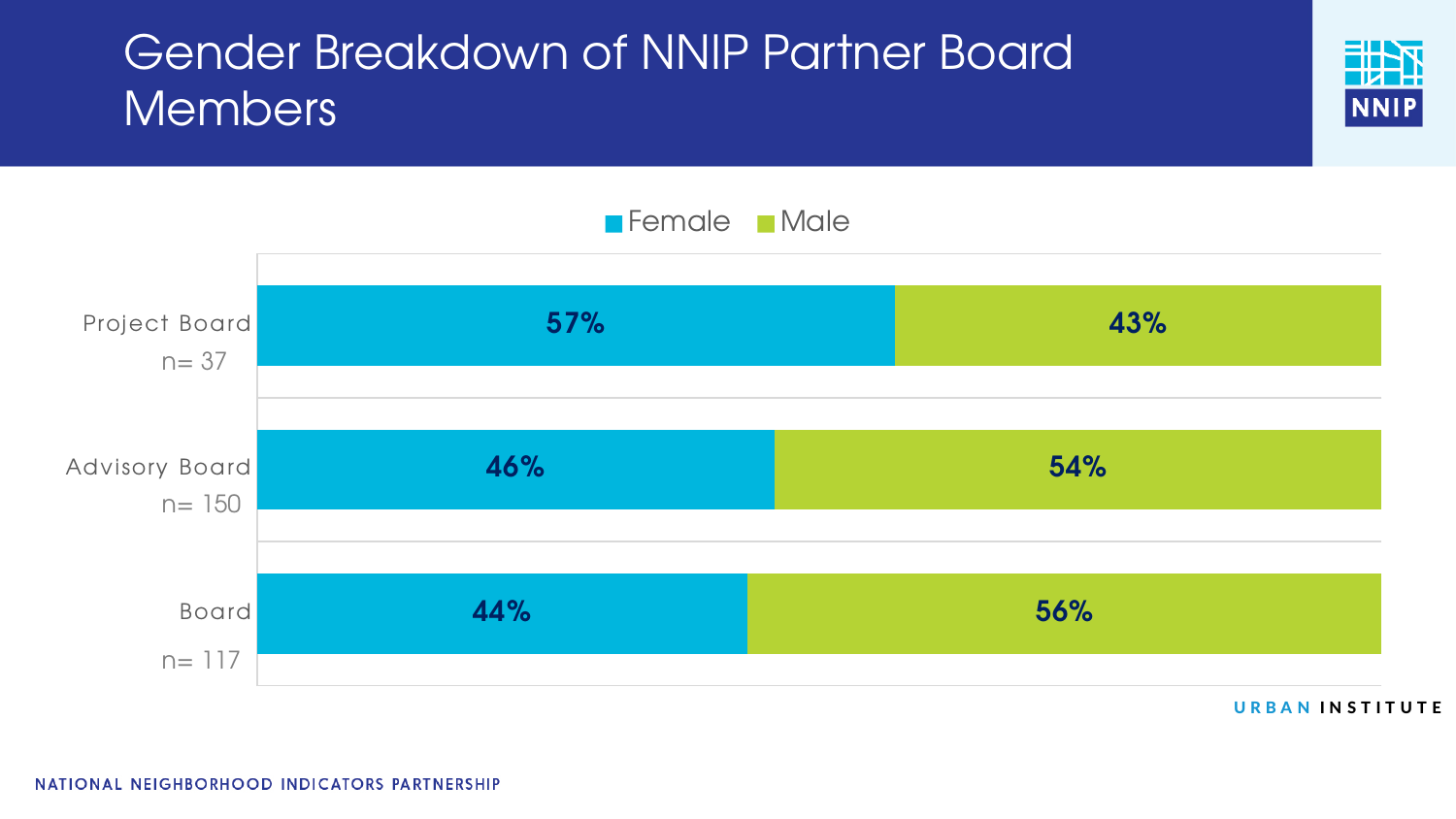

# Gender Breakdown of NNIP Partner Board Members

### Chart

| Category | Female | Male |
|---|---|---|
| Board | 0.43589743971824646 | 0.5641025900840759 |
| Advisory Board | 0.46000000834465027 | 0.5400000214576721 |
| Project Board | 0.5675675868988037 | 0.4324324429035187 |
n= 37
n= 150
n= 117